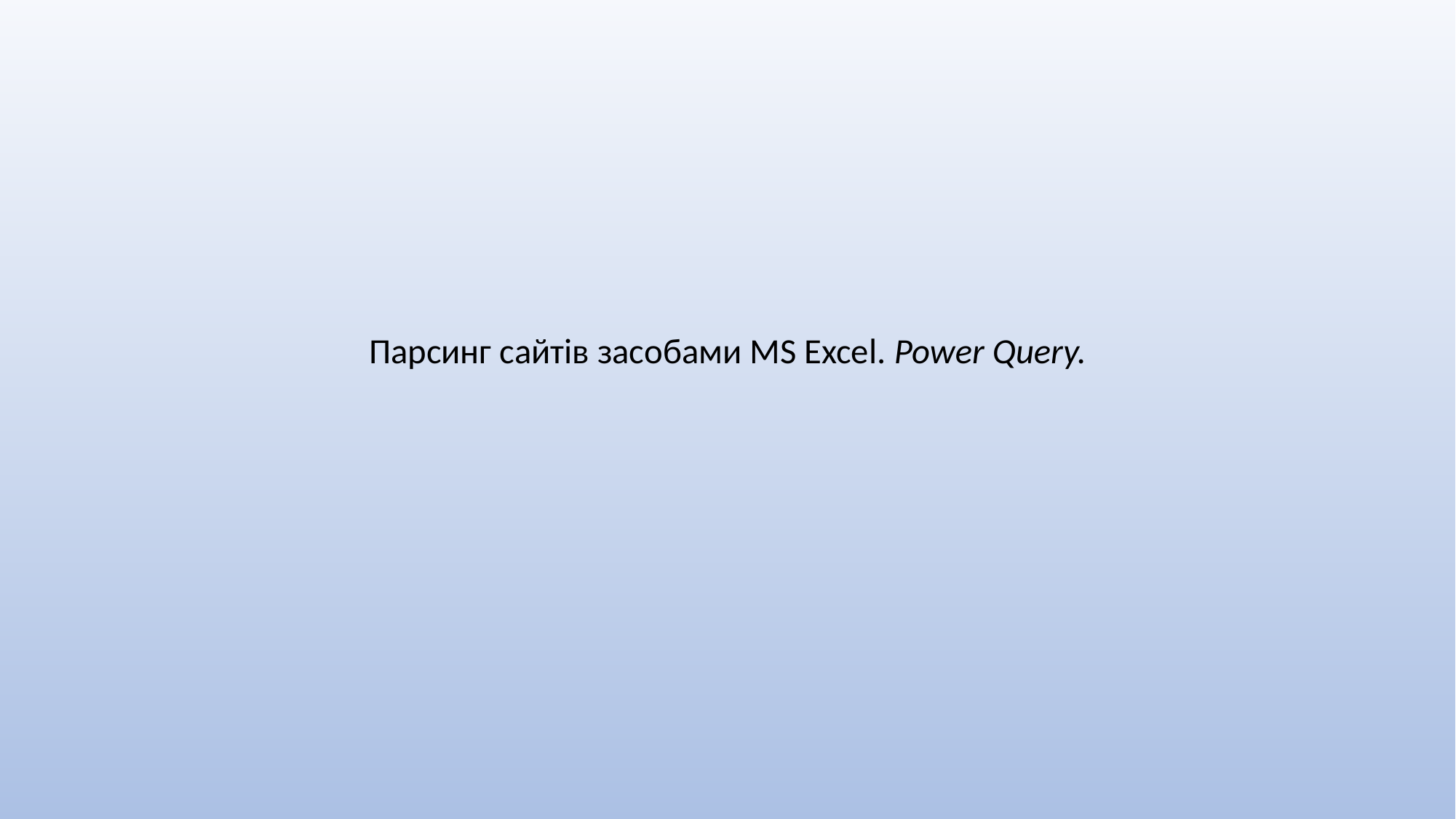

# Парсинг сайтів засобами MS Excel. Power Query.